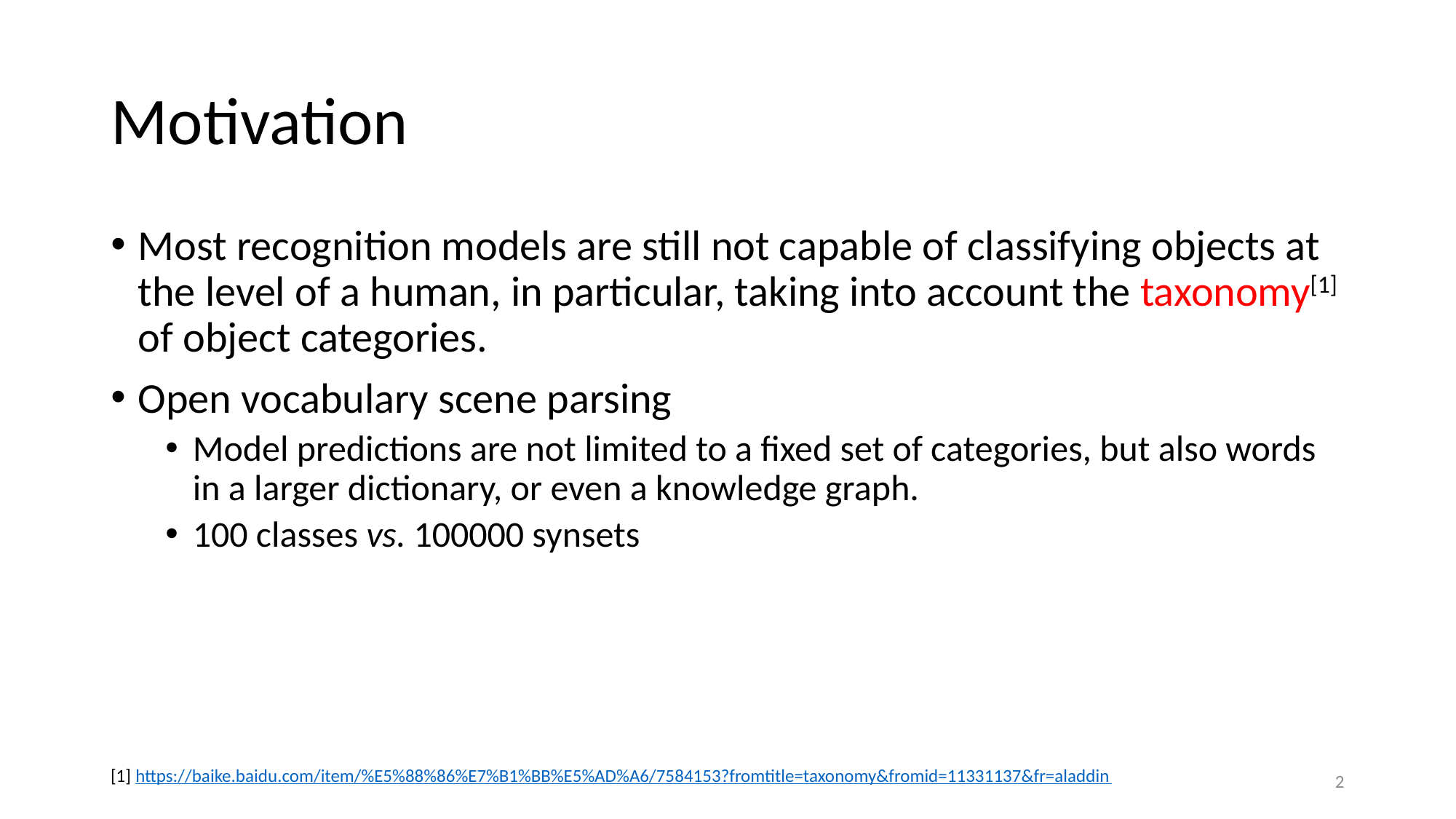

# Motivation
Most recognition models are still not capable of classifying objects at the level of a human, in particular, taking into account the taxonomy[1] of object categories.
Open vocabulary scene parsing
Model predictions are not limited to a fixed set of categories, but also words in a larger dictionary, or even a knowledge graph.
100 classes vs. 100000 synsets
[1] https://baike.baidu.com/item/%E5%88%86%E7%B1%BB%E5%AD%A6/7584153?fromtitle=taxonomy&fromid=11331137&fr=aladdin
2